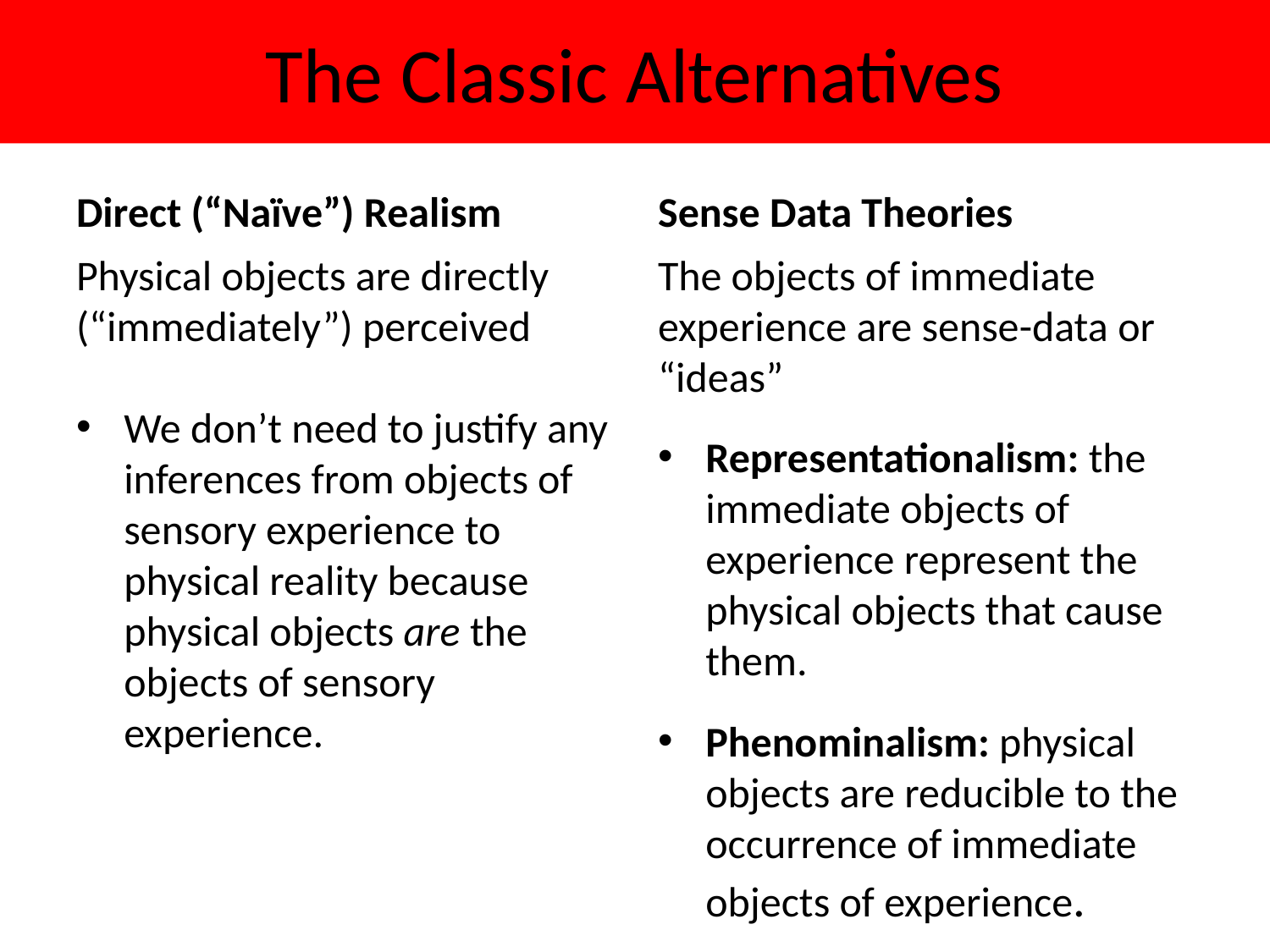

# The Classic Alternatives
Direct (“Naïve”) Realism
Sense Data Theories
Physical objects are directly (“immediately”) perceived
We don’t need to justify any inferences from objects of sensory experience to physical reality because physical objects are the objects of sensory experience.
The objects of immediate experience are sense-data or “ideas”
Representationalism: the immediate objects of experience represent the physical objects that cause them.
Phenominalism: physical objects are reducible to the occurrence of immediate objects of experience.